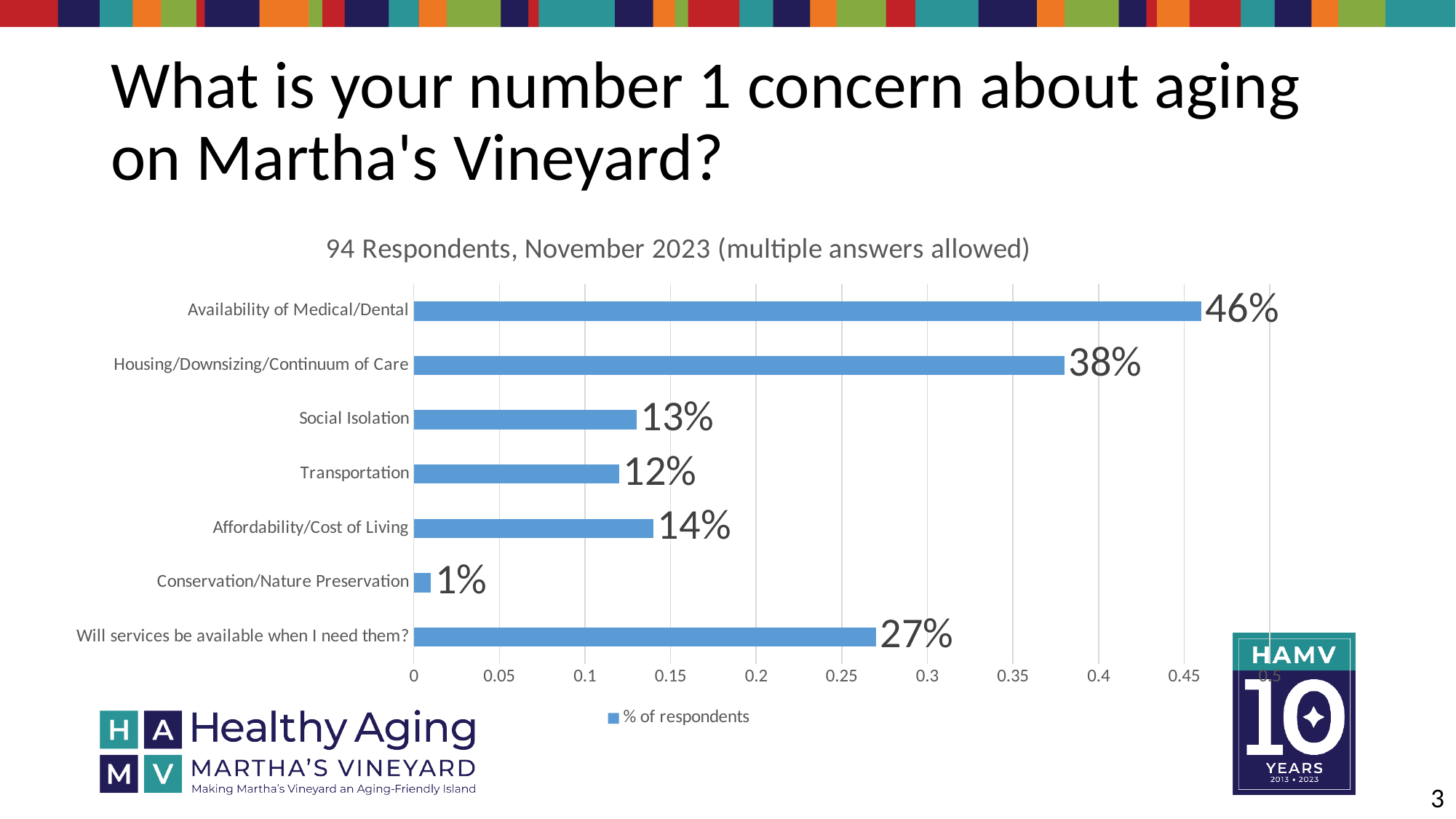

# What is your number 1 concern about aging on Martha's Vineyard?

### Chart: 94 Respondents, November 2023 (multiple answers allowed)

| Category | % of respondents |
|---|---|
| Will services be available when I need them? | 0.27 |
| Conservation/Nature Preservation | 0.01 |
| Affordability/Cost of Living | 0.14 |
| Transportation | 0.12 |
| Social Isolation | 0.13 |
| Housing/Downsizing/Continuum of Care | 0.38 |
| Availability of Medical/Dental | 0.46 |
3